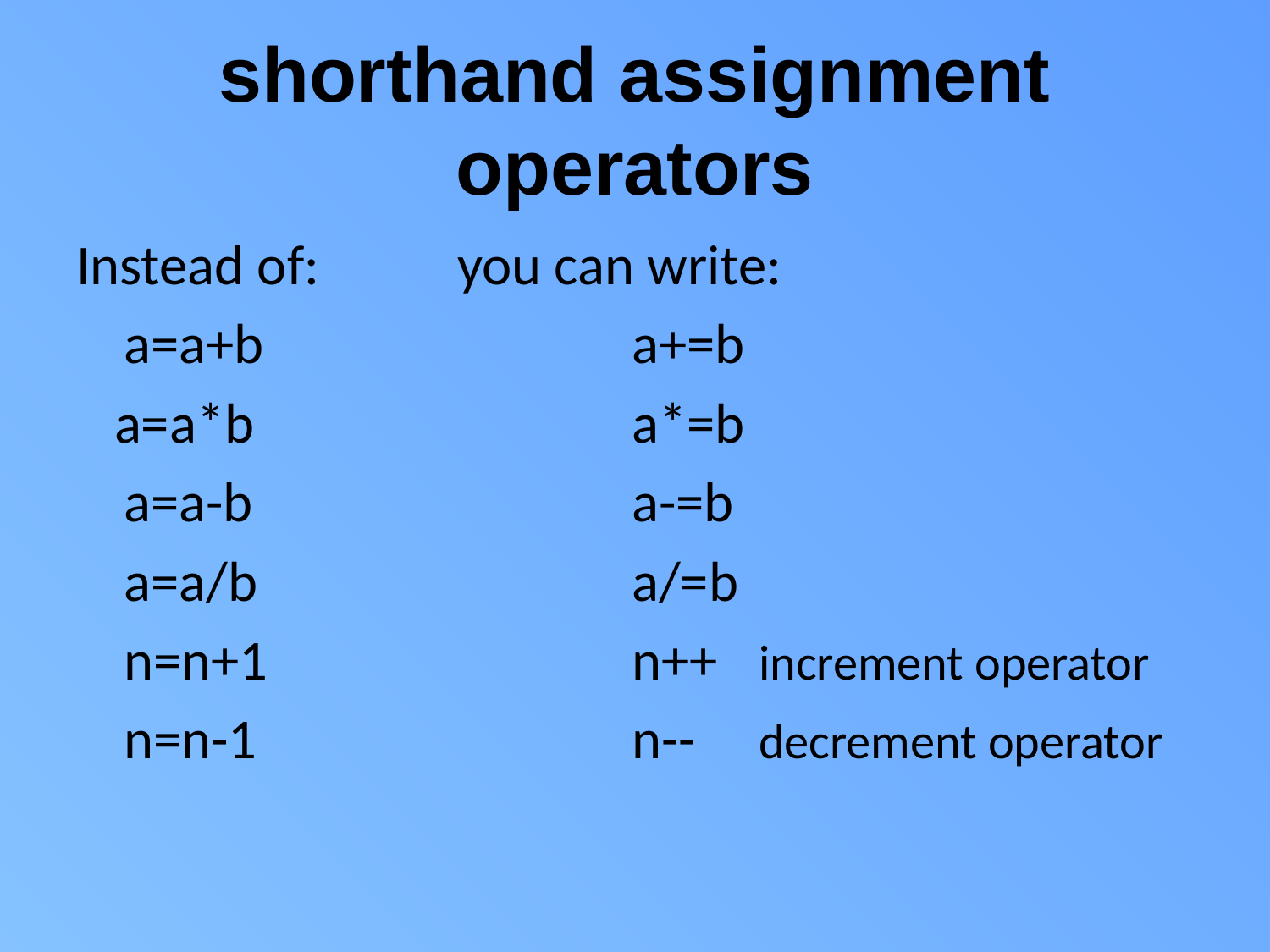

# shorthand assignment operators
Instead of:		you can write:
	a=a+b			a+=b
   a=a*b			a*=b
	a=a-b			a-=b
	a=a/b			a/=b
	n=n+1			n++	increment operator
	n=n-1			n--	decrement operator